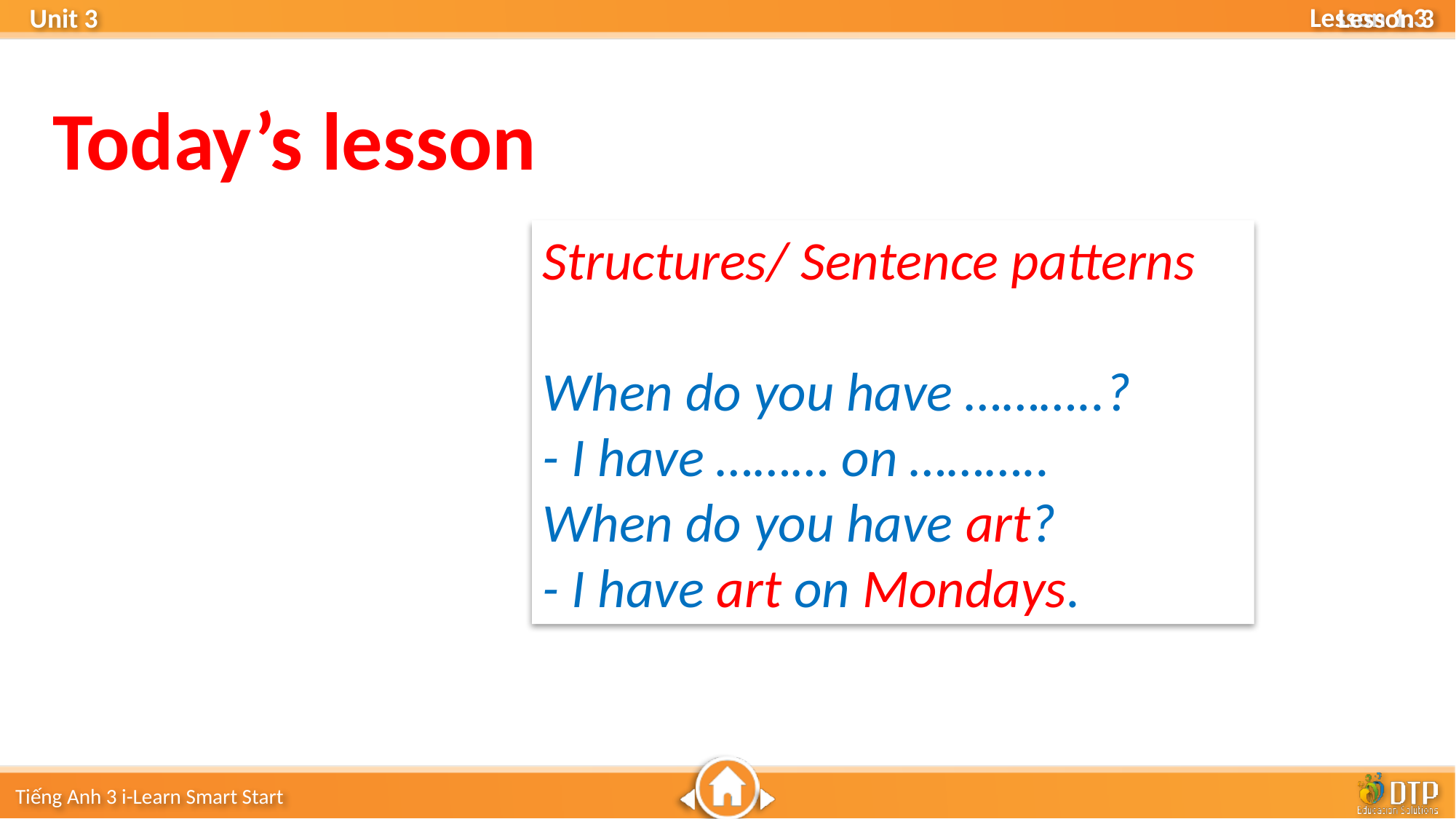

Lesson 3
Today’s lesson
Structures/ Sentence patterns

When do you have ………..?
- I have ……… on ………..
When do you have art?
- I have art on Mondays.